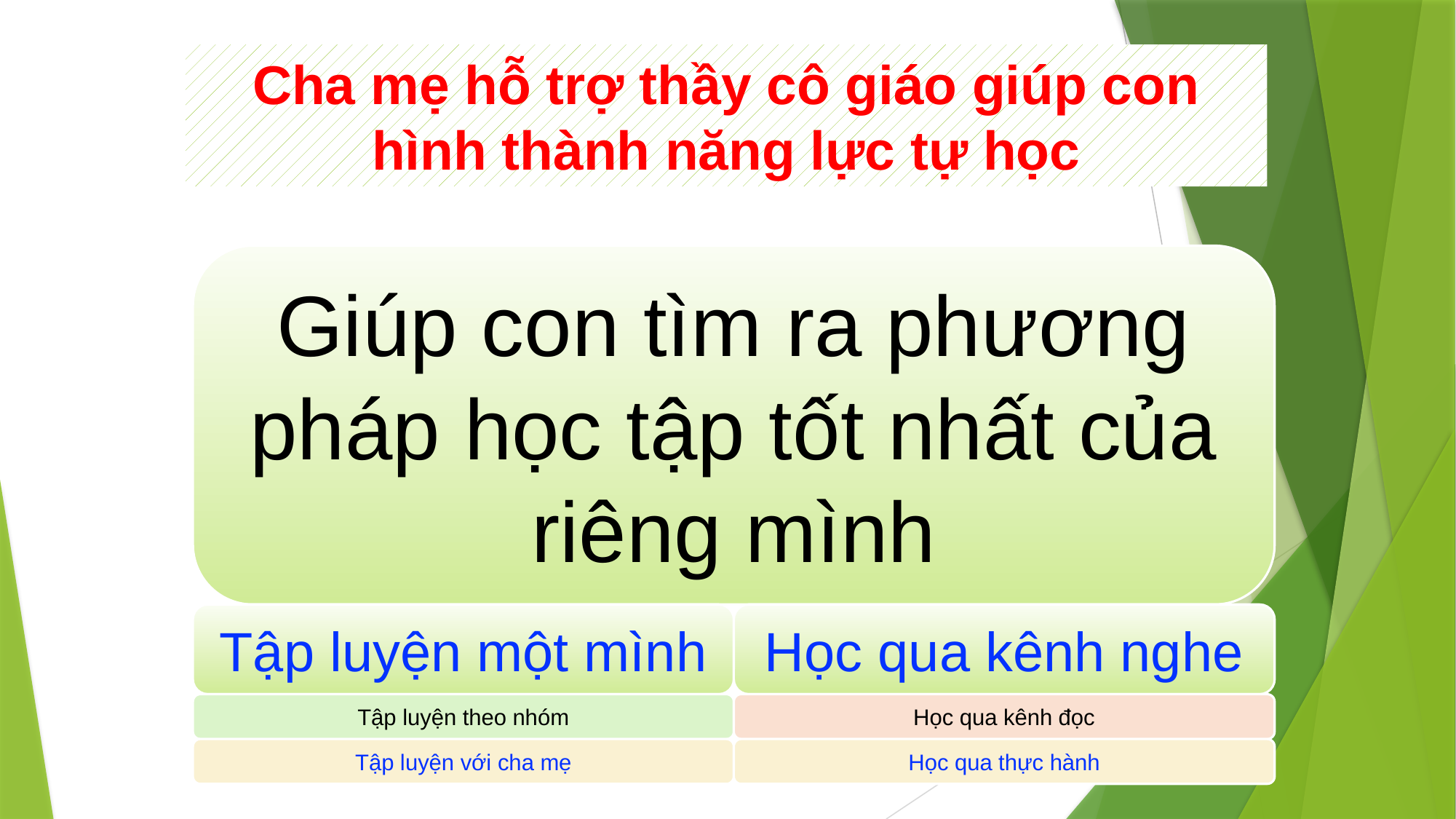

# Cha mẹ hỗ trợ thầy cô giáo giúp con hình thành năng lực tự học
Giúp con tìm ra phương pháp học tập tốt nhất của riêng mình
Tập luyện một mình
Học qua kênh nghe
Tập luyện theo nhóm
Tập luyện với cha mẹ
Học qua kênh đọc
Học qua thực hành